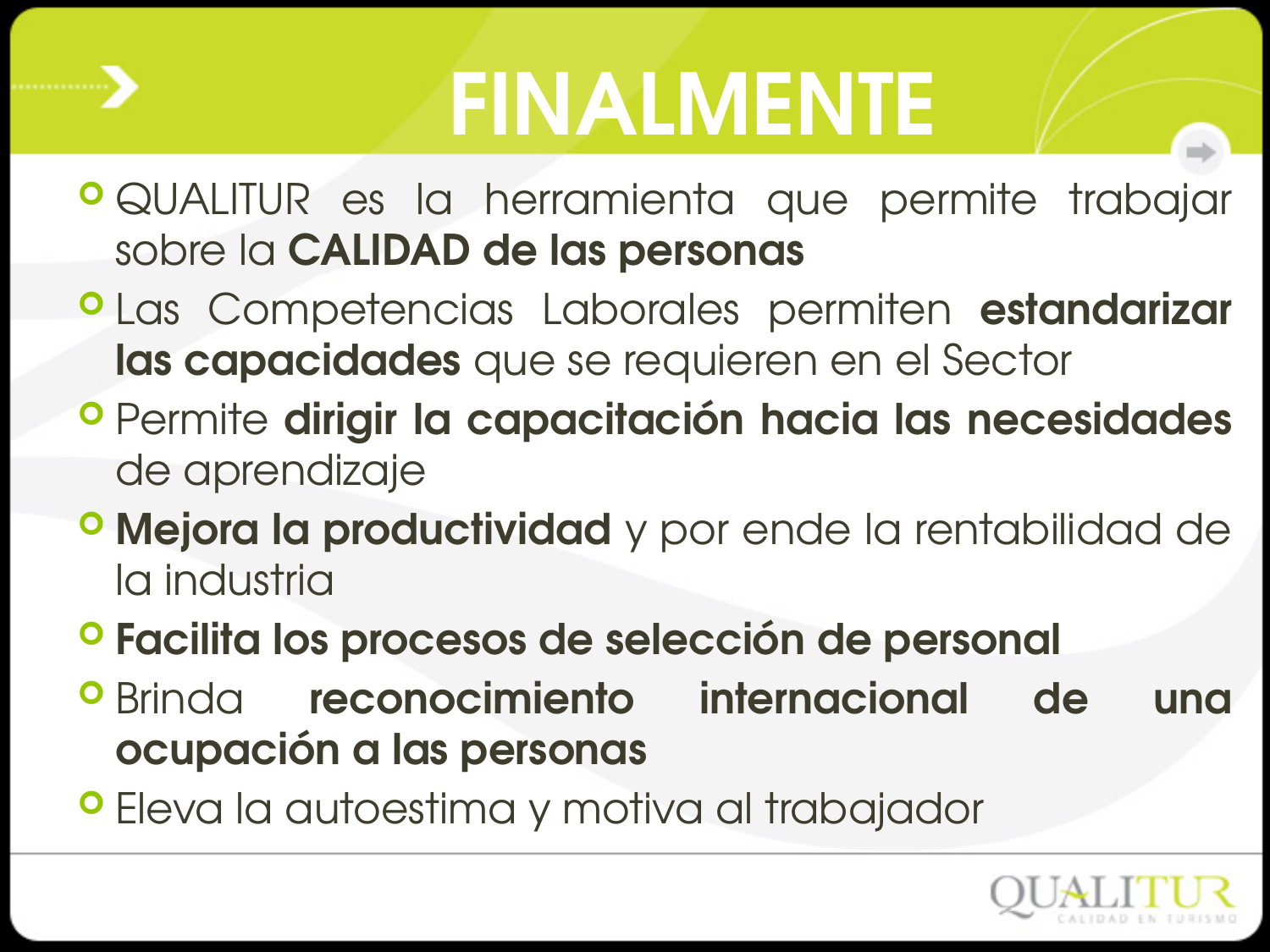

# FINALMENTE
QUALITUR es la herramienta que permite trabajar sobre la CALIDAD de las personas
Las Competencias Laborales permiten estandarizar las capacidades que se requieren en el Sector
Permite dirigir la capacitación hacia las necesidades de aprendizaje
Mejora la productividad y por ende la rentabilidad de la industria
Facilita los procesos de selección de personal
Brinda reconocimiento internacional de una ocupación a las personas
Eleva la autoestima y motiva al trabajador